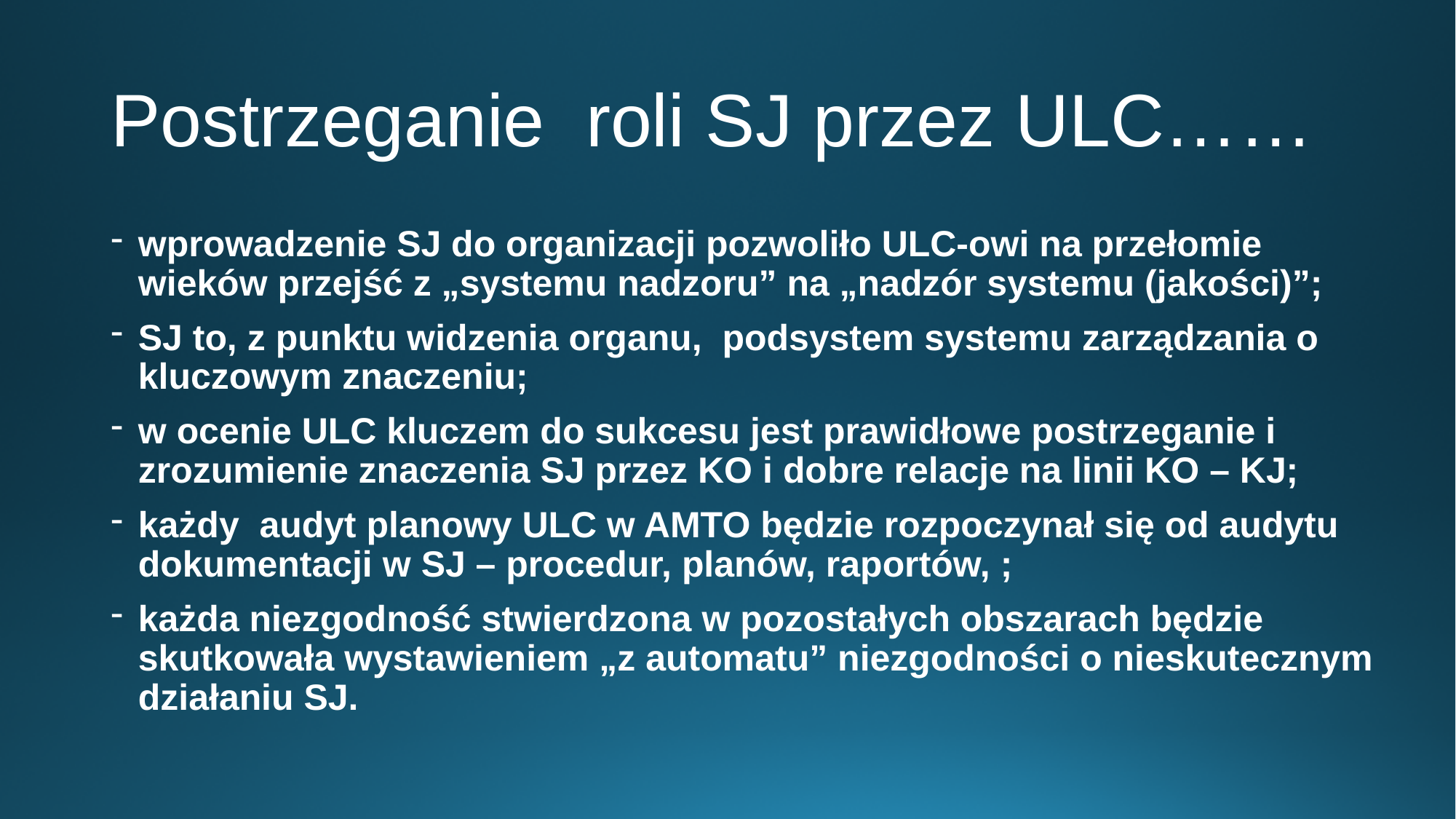

# Postrzeganie  roli SJ przez ULC……
wprowadzenie SJ do organizacji pozwoliło ULC-owi na przełomie wieków przejść z „systemu nadzoru” na „nadzór systemu (jakości)”;
SJ to, z punktu widzenia organu,  podsystem systemu zarządzania o kluczowym znaczeniu;
w ocenie ULC kluczem do sukcesu jest prawidłowe postrzeganie i zrozumienie znaczenia SJ przez KO i dobre relacje na linii KO – KJ;
każdy  audyt planowy ULC w AMTO będzie rozpoczynał się od audytu dokumentacji w SJ – procedur, planów, raportów, ;
każda niezgodność stwierdzona w pozostałych obszarach będzie skutkowała wystawieniem „z automatu” niezgodności o nieskutecznym działaniu SJ.